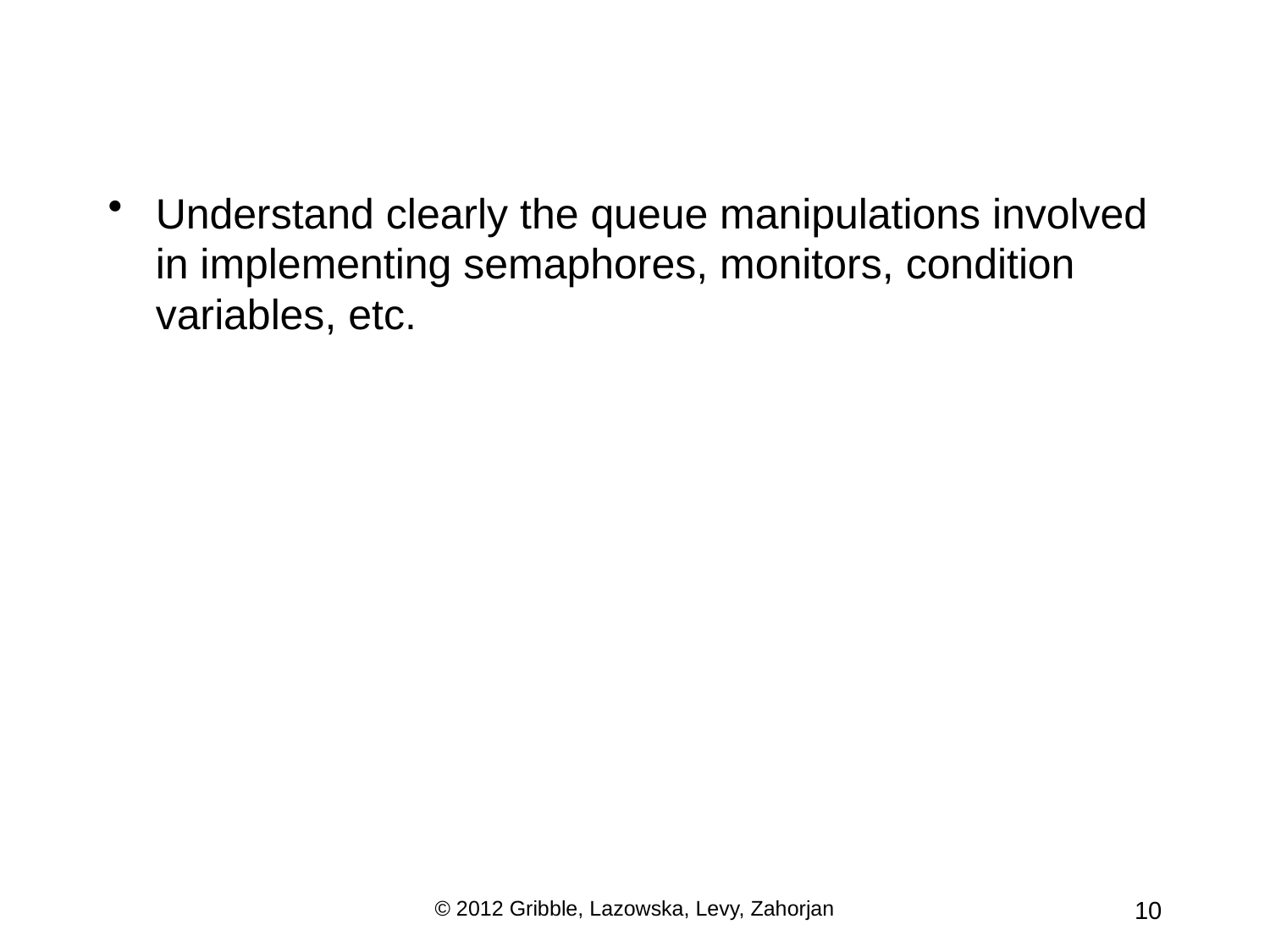

Understand clearly the queue manipulations involved in implementing semaphores, monitors, condition variables, etc.
© 2012 Gribble, Lazowska, Levy, Zahorjan
10